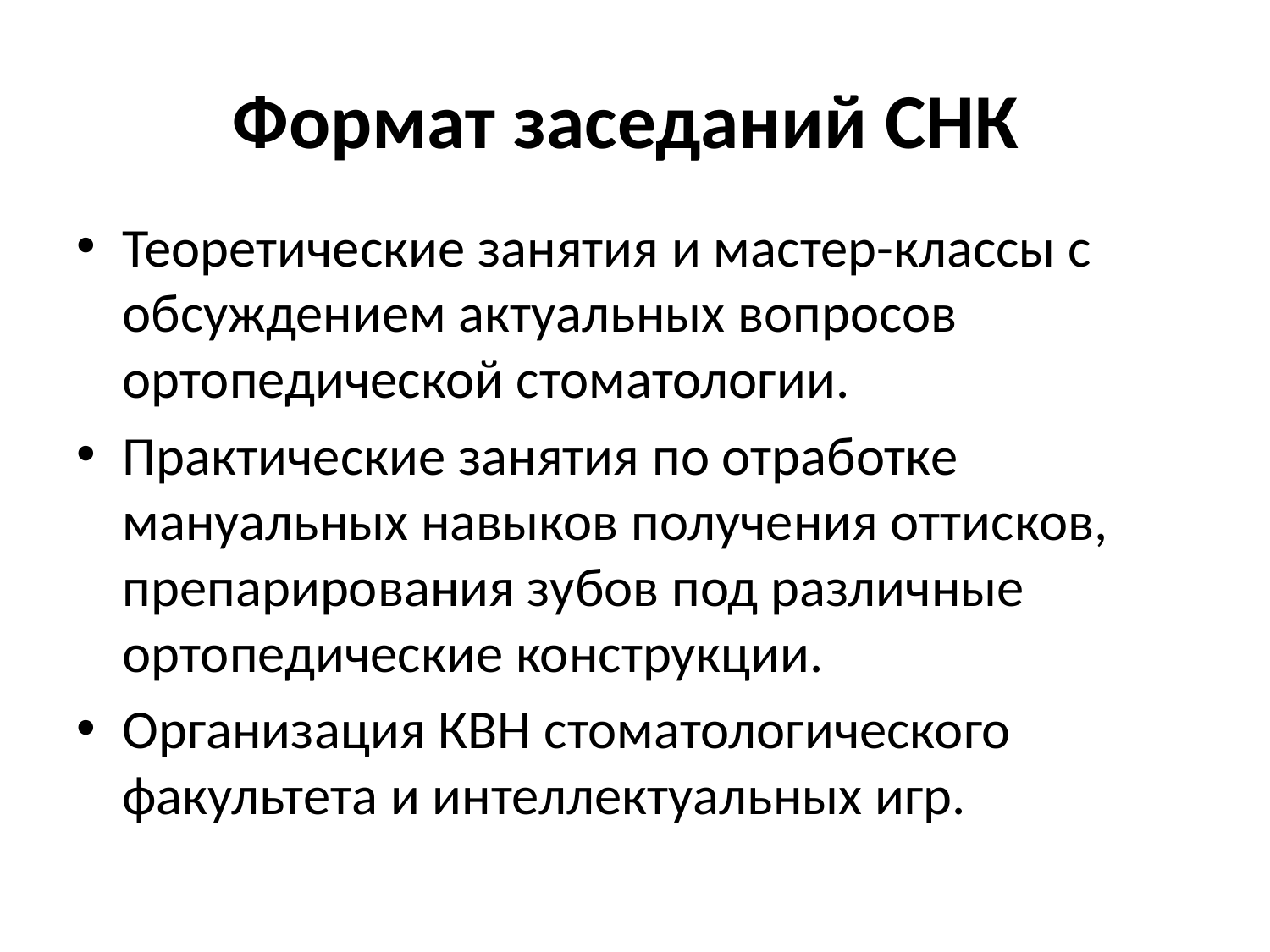

# Формат заседаний СНК
Теоретические занятия и мастер-классы с обсуждением актуальных вопросов ортопедической стоматологии.
Практические занятия по отработке мануальных навыков получения оттисков, препарирования зубов под различные ортопедические конструкции.
Организация КВН стоматологического факультета и интеллектуальных игр.